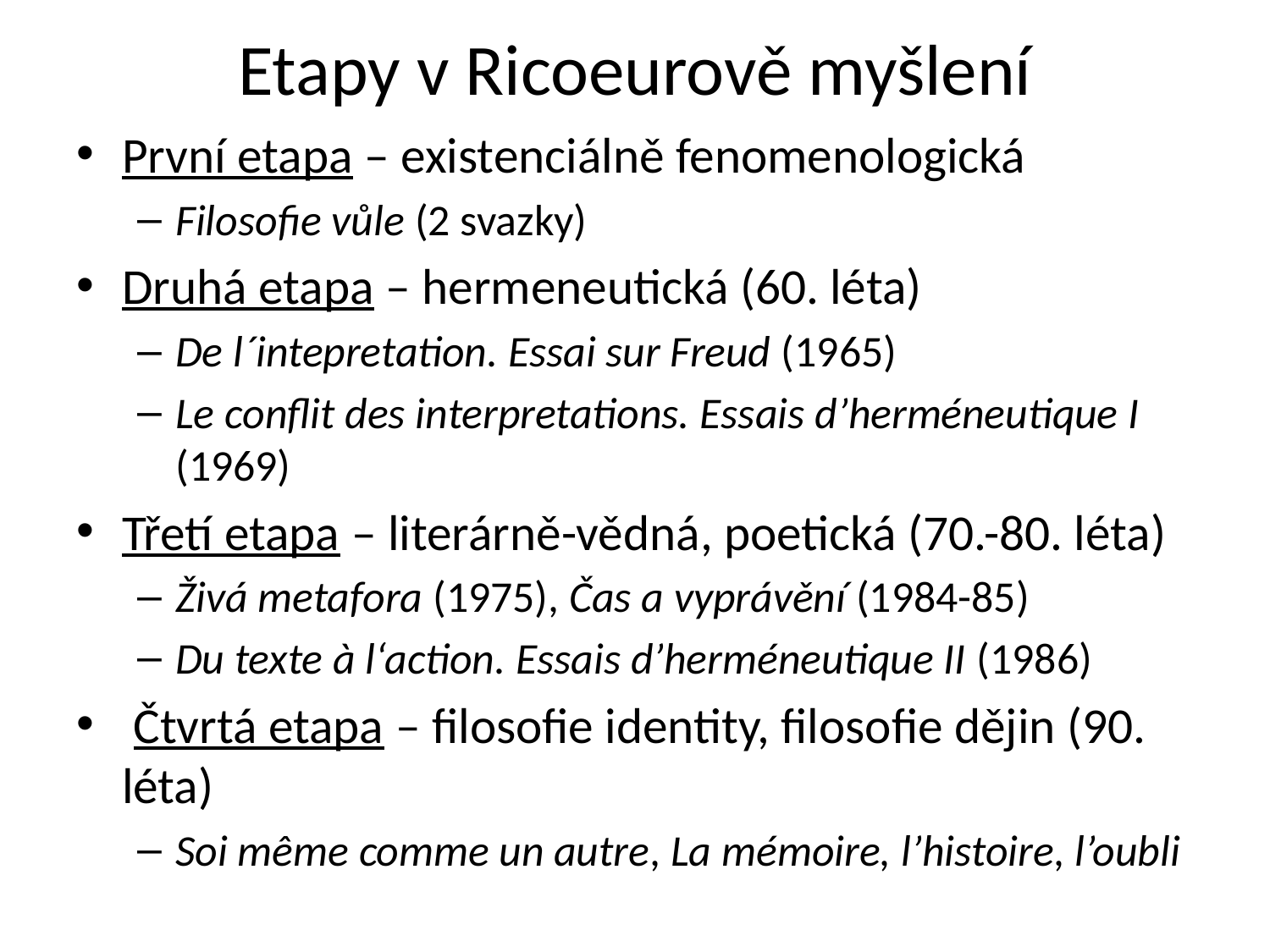

# Etapy v Ricoeurově myšlení
První etapa – existenciálně fenomenologická
Filosofie vůle (2 svazky)
Druhá etapa – hermeneutická (60. léta)
De l´intepretation. Essai sur Freud (1965)
Le conflit des interpretations. Essais d’herméneutique I (1969)
Třetí etapa – literárně-vědná, poetická (70.-80. léta)
Živá metafora (1975), Čas a vyprávění (1984-85)
Du texte à l‘action. Essais d’herméneutique II (1986)
 Čtvrtá etapa – filosofie identity, filosofie dějin (90. léta)
Soi même comme un autre, La mémoire, l’histoire, l’oubli